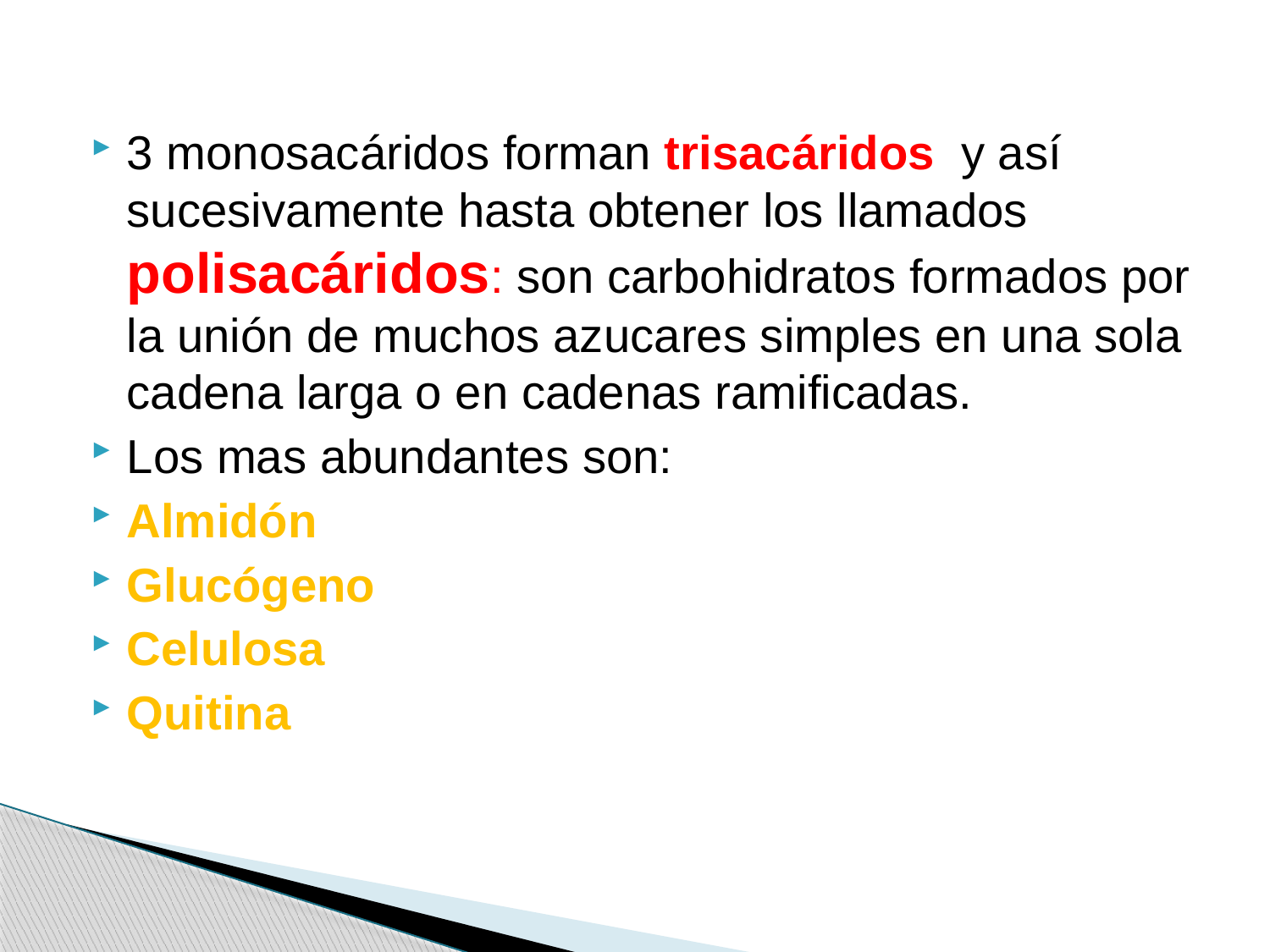

3 monosacáridos forman trisacáridos  y así sucesivamente hasta obtener los llamados polisacáridos: son carbohidratos formados por la unión de muchos azucares simples en una sola cadena larga o en cadenas ramificadas.
Los mas abundantes son:
Almidón
Glucógeno
Celulosa
Quitina